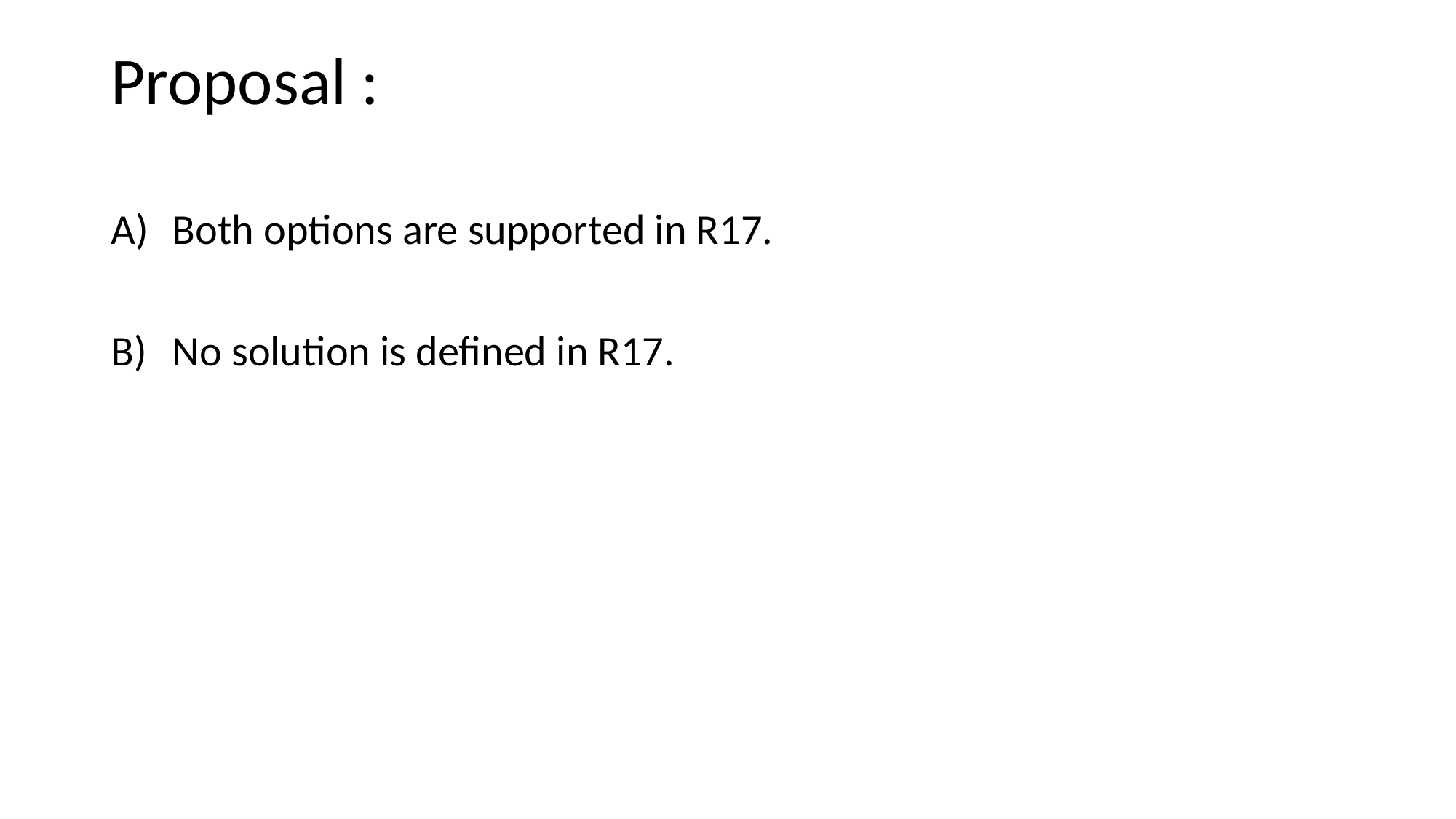

# Proposal :
Both options are supported in R17.

No solution is defined in R17.